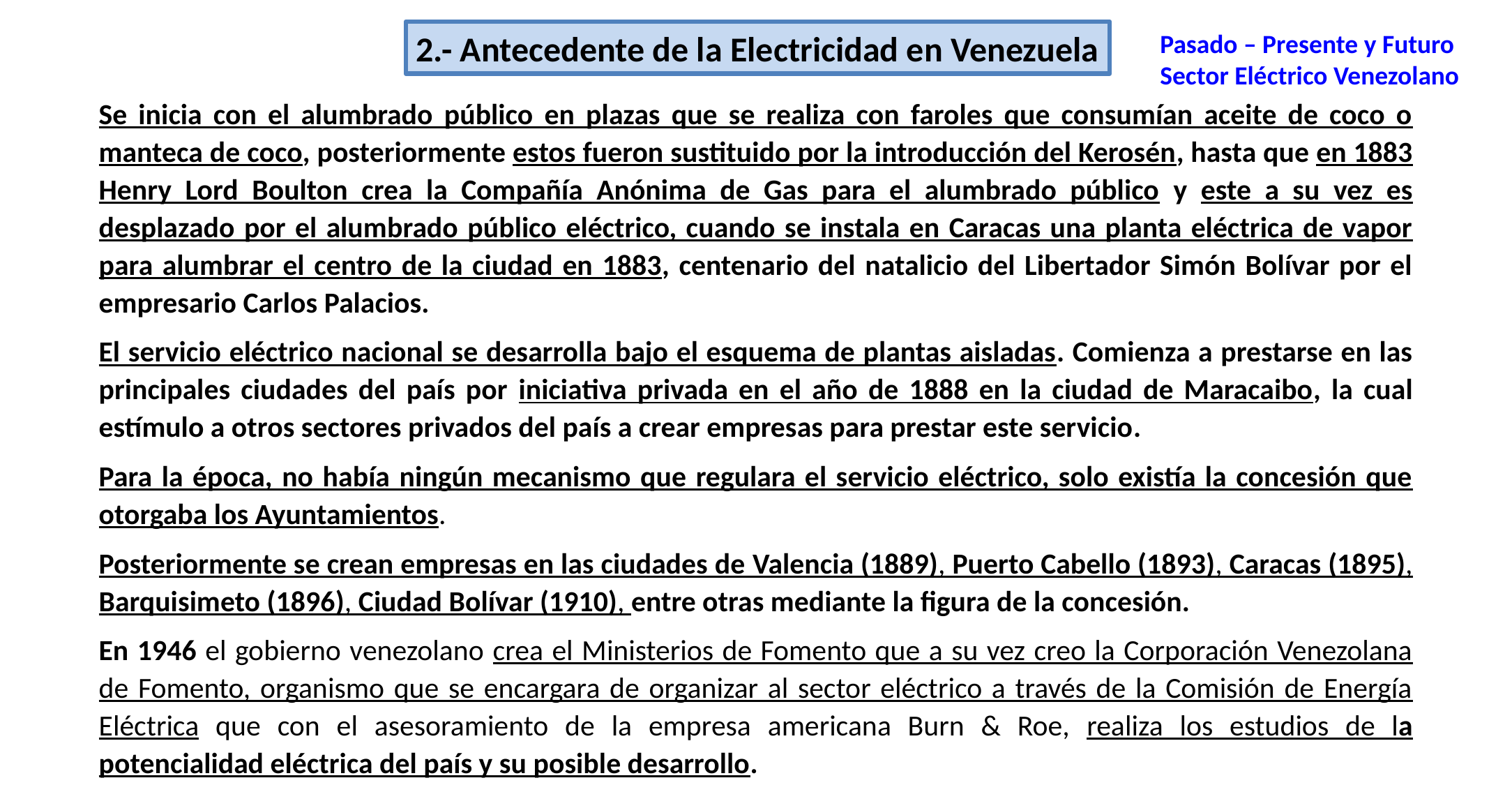

2.- Antecedente de la Electricidad en Venezuela
Pasado – Presente y Futuro
Sector Eléctrico Venezolano
Se inicia con el alumbrado público en plazas que se realiza con faroles que consumían aceite de coco o manteca de coco, posteriormente estos fueron sustituido por la introducción del Kerosén, hasta que en 1883 Henry Lord Boulton crea la Compañía Anónima de Gas para el alumbrado público y este a su vez es desplazado por el alumbrado público eléctrico, cuando se instala en Caracas una planta eléctrica de vapor para alumbrar el centro de la ciudad en 1883, centenario del natalicio del Libertador Simón Bolívar por el empresario Carlos Palacios.
El servicio eléctrico nacional se desarrolla bajo el esquema de plantas aisladas. Comienza a prestarse en las principales ciudades del país por iniciativa privada en el año de 1888 en la ciudad de Maracaibo, la cual estímulo a otros sectores privados del país a crear empresas para prestar este servicio.
Para la época, no había ningún mecanismo que regulara el servicio eléctrico, solo existía la concesión que otorgaba los Ayuntamientos.
Posteriormente se crean empresas en las ciudades de Valencia (1889), Puerto Cabello (1893), Caracas (1895), Barquisimeto (1896), Ciudad Bolívar (1910), entre otras mediante la figura de la concesión.
En 1946 el gobierno venezolano crea el Ministerios de Fomento que a su vez creo la Corporación Venezolana de Fomento, organismo que se encargara de organizar al sector eléctrico a través de la Comisión de Energía Eléctrica que con el asesoramiento de la empresa americana Burn & Roe, realiza los estudios de la potencialidad eléctrica del país y su posible desarrollo.